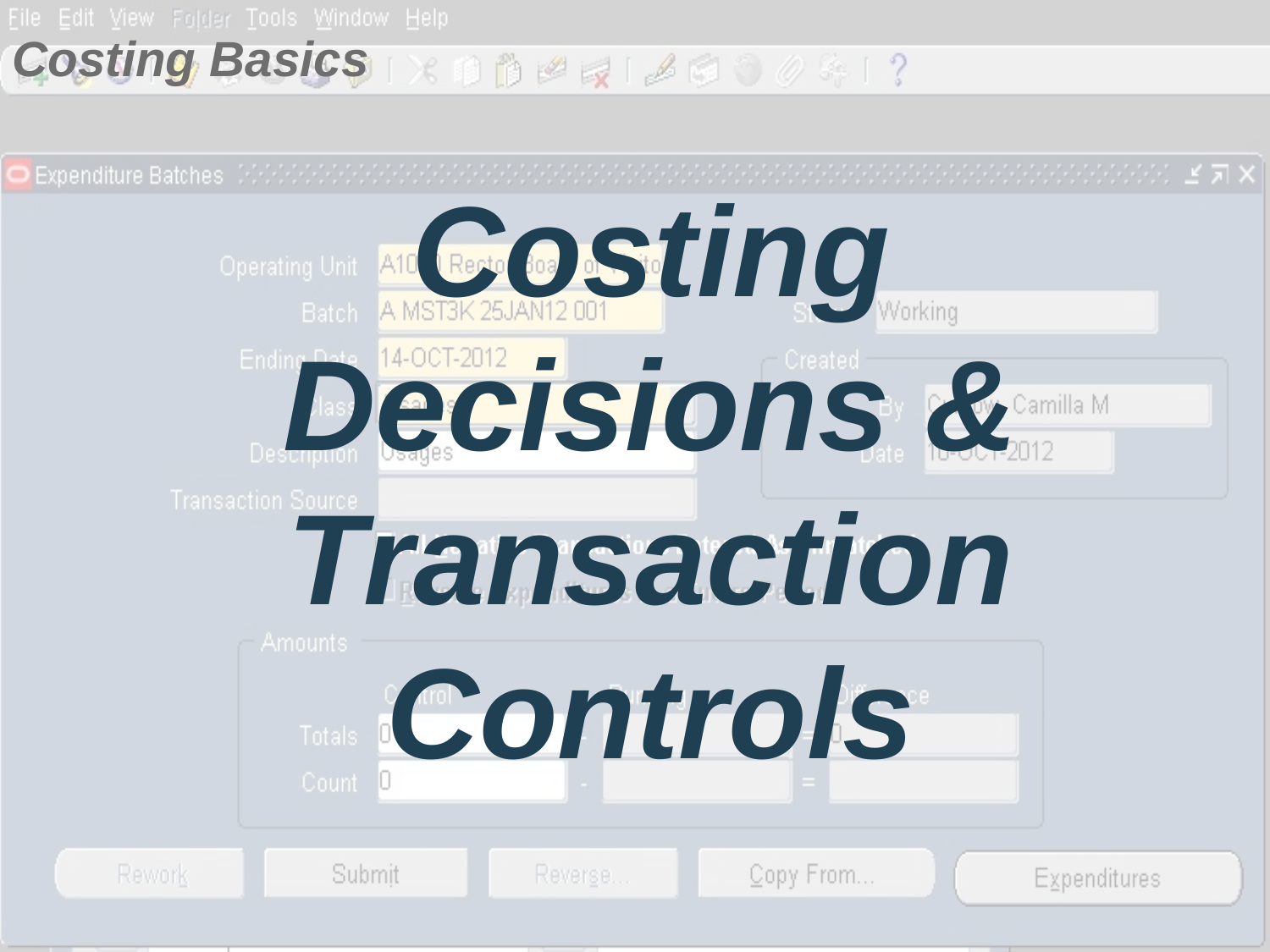

Costing Basics
# Costing Decisions & Transaction Controls